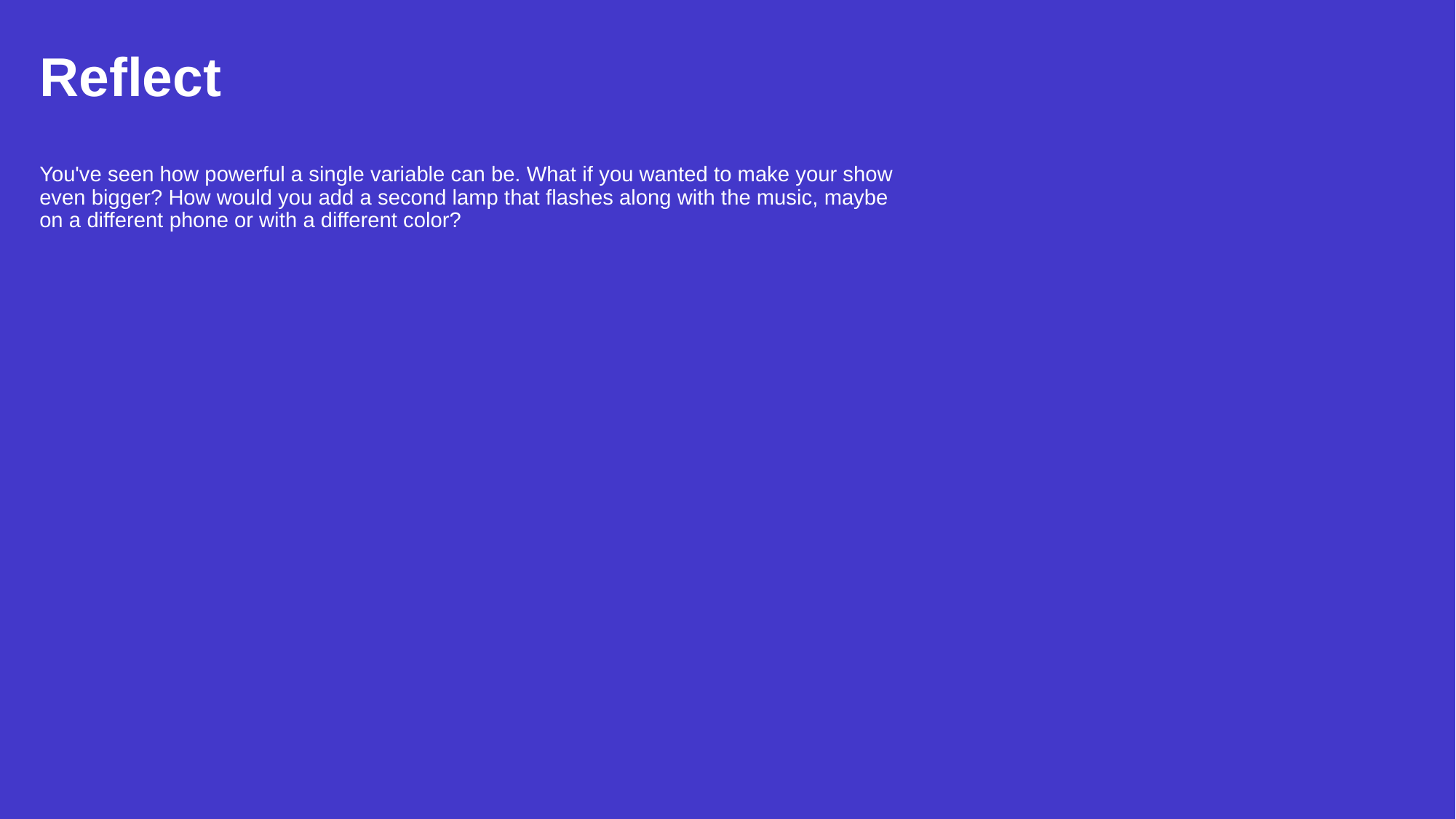

# Reflect
You've seen how powerful a single variable can be. What if you wanted to make your show even bigger? How would you add a second lamp that flashes along with the music, maybe on a different phone or with a different color?